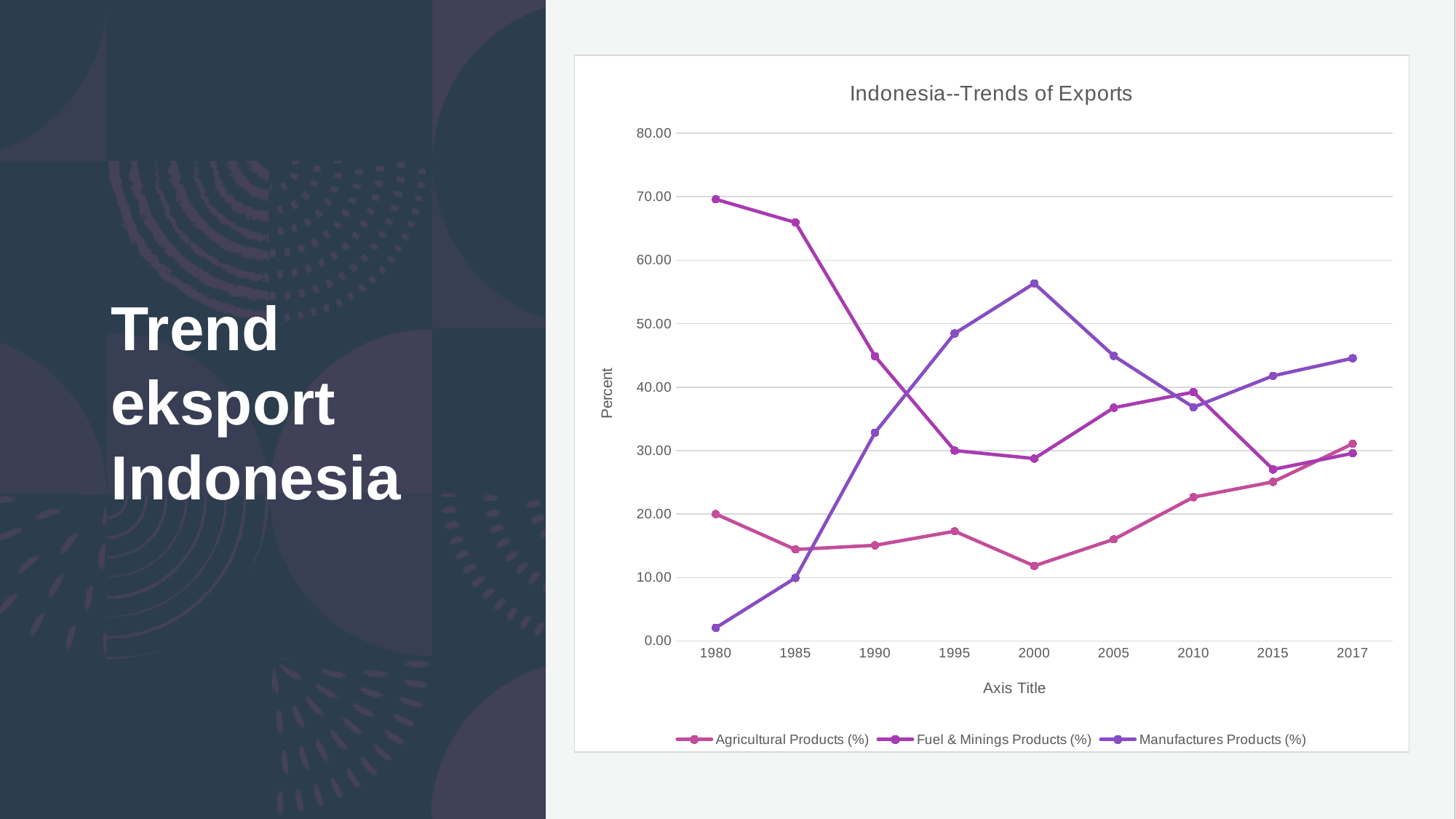

### Chart: Indonesia--Trends of Exports

| Category | Agricultural Products (%) | Fuel & Minings Products (%) | Manufactures Products (%) |
|---|---|---|---|
| 1980 | 20.01089826885191 | 69.59802154503919 | 2.0916292911933603 |
| 1985 | 14.429677230904044 | 65.95589309186505 | 9.950830047222627 |
| 1990 | 15.081871981991796 | 44.868024543441166 | 32.82503721453727 |
| 1995 | 17.304931599391995 | 30.018155716939702 | 48.46520857963182 |
| 2000 | 11.844754988710564 | 28.749923720021968 | 56.35412217001281 |
| 2005 | 16.030412529779888 | 36.761772316390626 | 44.922315820670946 |
| 2010 | 22.671071795615468 | 39.22750515437917 | 36.8341078037616 |
| 2015 | 25.080862278771527 | 27.037950101826574 | 41.78609484057679 |
| 2017 | 31.07948777765868 | 29.581407665680974 | 44.55275120899353 |
# Trend eksport Indonesia